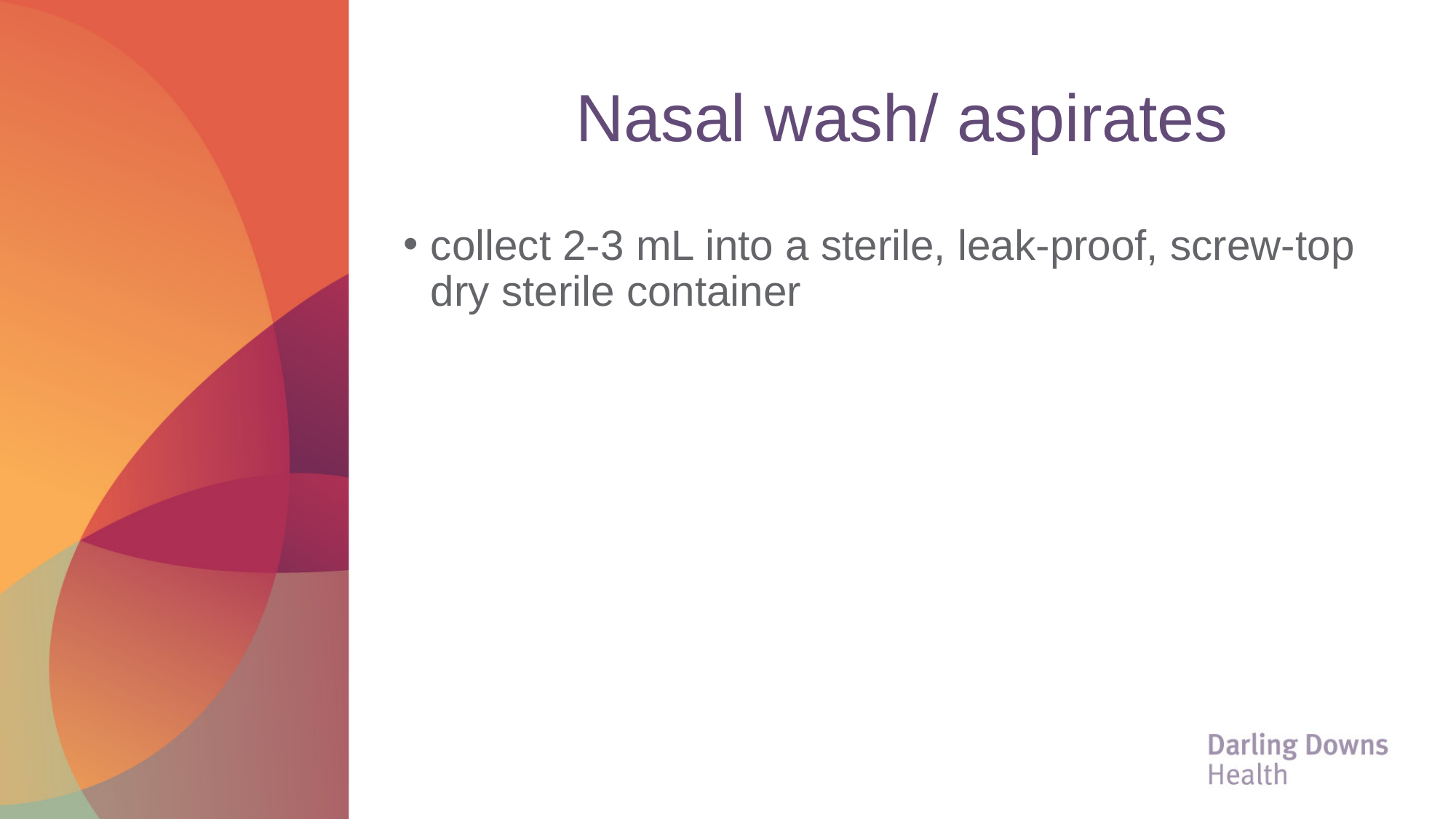

# Nasal wash/ aspirates
collect 2-3 mL into a sterile, leak-proof, screw-top dry sterile container